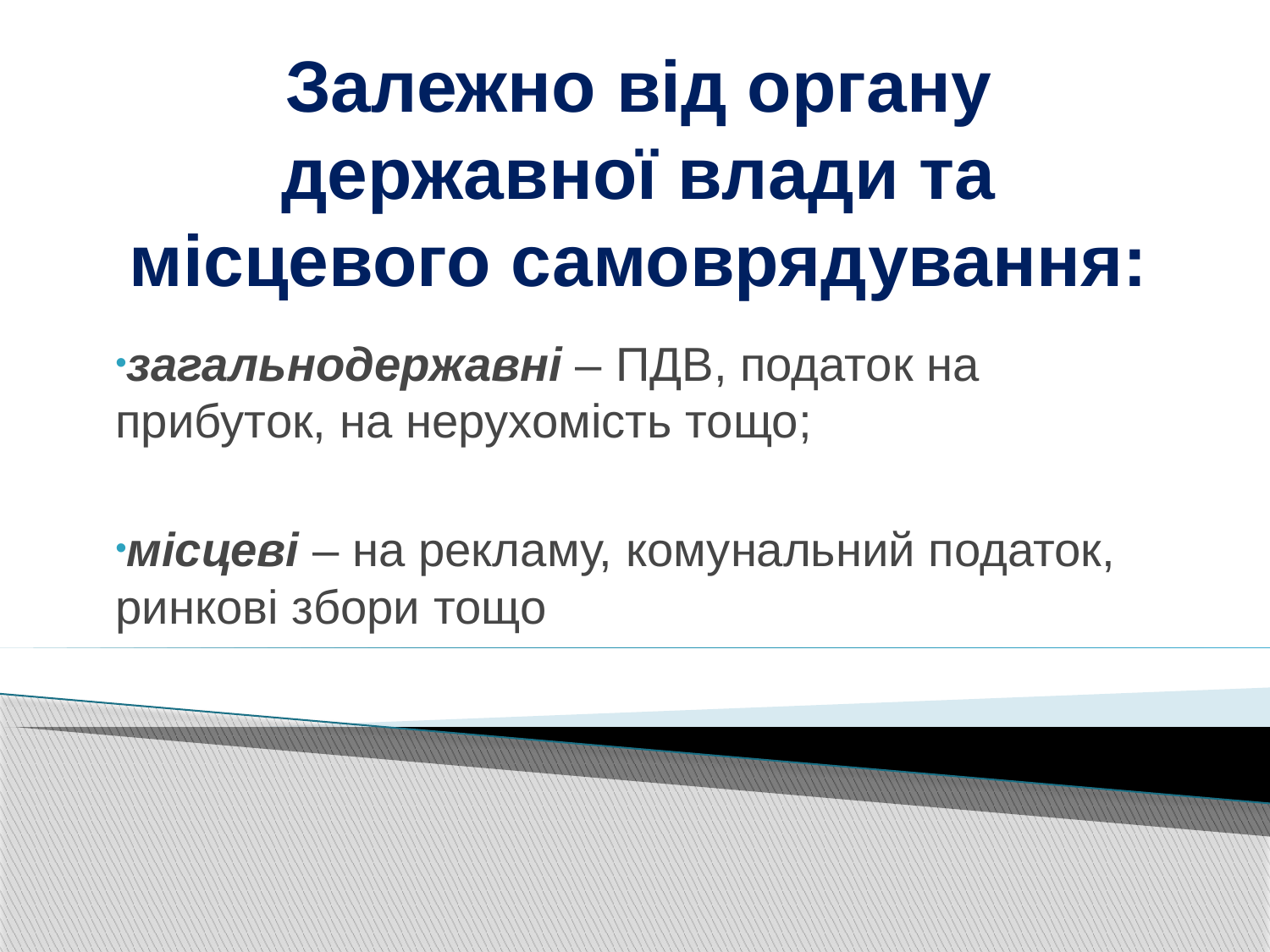

# Залежно від органу державної влади та місцевого самоврядування:
загальнодержавні – ПДВ, податок на прибуток, на нерухомість тощо;

місцеві – на рекламу, комунальний податок, ринкові збори тощо